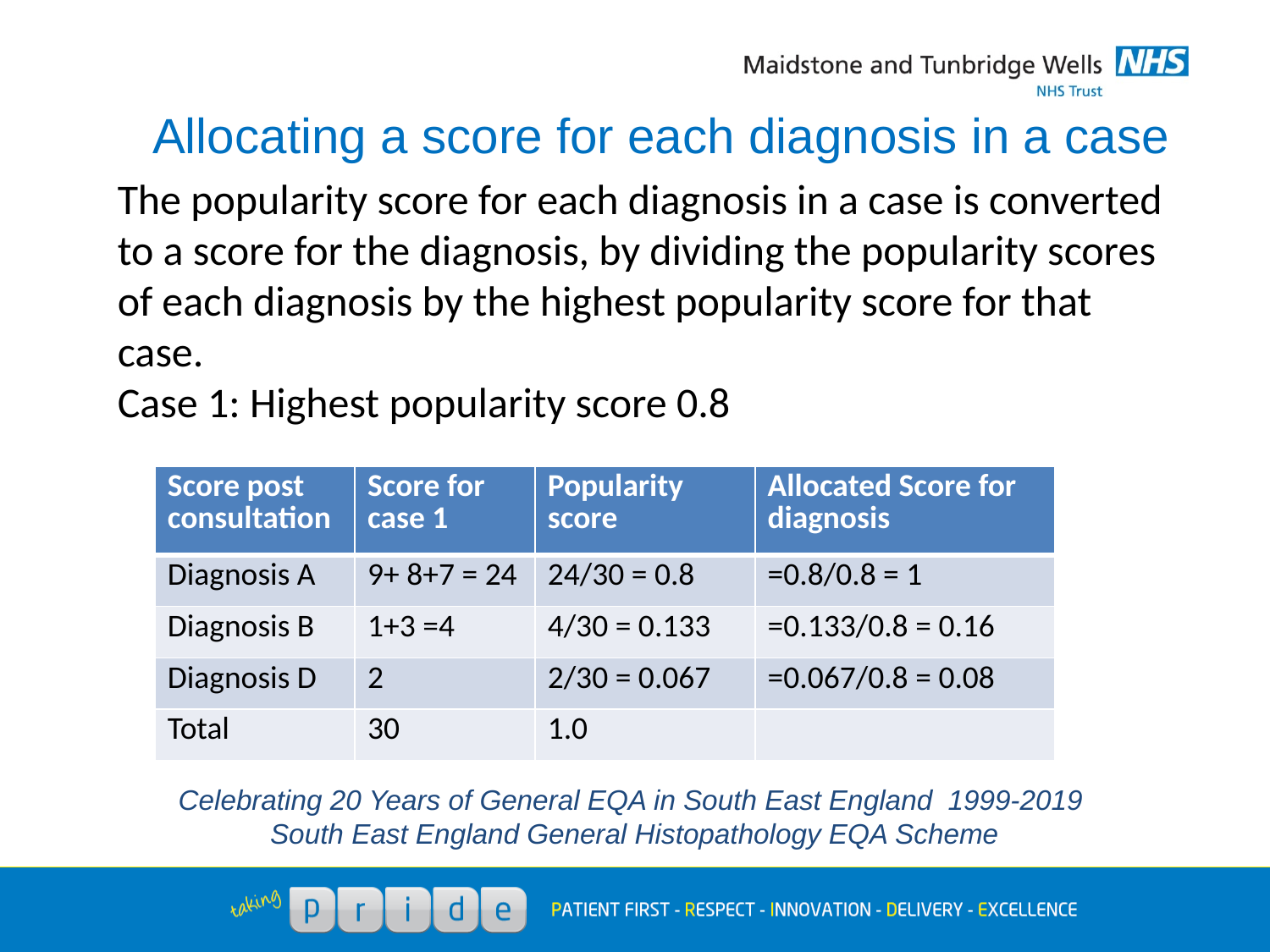

# Allocating a score for each diagnosis in a case
The popularity score for each diagnosis in a case is converted to a score for the diagnosis, by dividing the popularity scores of each diagnosis by the highest popularity score for that case.
Case 1: Highest popularity score 0.8
| Score post consultation | Score for case 1 | Popularity score | Allocated Score for diagnosis |
| --- | --- | --- | --- |
| Diagnosis A | 9+ 8+7 = 24 | 24/30 = 0.8 | =0.8/0.8 = 1 |
| Diagnosis B | 1+3 =4 | 4/30 = 0.133 | =0.133/0.8 = 0.16 |
| Diagnosis D | 2 | 2/30 = 0.067 | =0.067/0.8 = 0.08 |
| Total | 30 | 1.0 |  |
Celebrating 20 Years of General EQA in South East England  1999-2019
South East England General Histopathology EQA Scheme